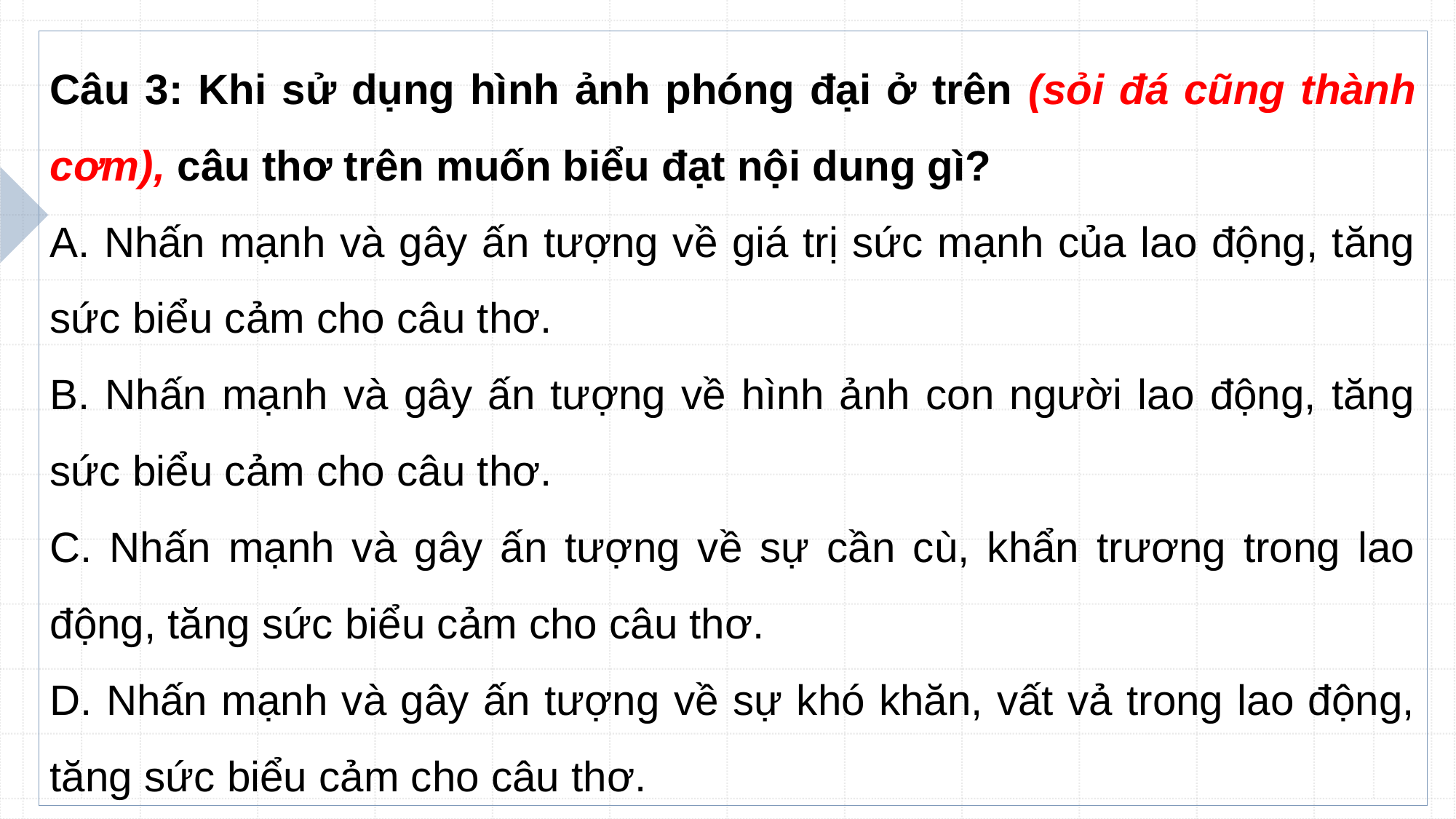

Câu 3: Khi sử dụng hình ảnh phóng đại ở trên (sỏi đá cũng thành cơm), câu thơ trên muốn biểu đạt nội dung gì?
A. Nhấn mạnh và gây ấn tượng về giá trị sức mạnh của lao động, tăng sức biểu cảm cho câu thơ.
B. Nhấn mạnh và gây ấn tượng về hình ảnh con người lao động, tăng sức biểu cảm cho câu thơ.
C. Nhấn mạnh và gây ấn tượng về sự cần cù, khẩn trương trong lao động, tăng sức biểu cảm cho câu thơ.
D. Nhấn mạnh và gây ấn tượng về sự khó khăn, vất vả trong lao động, tăng sức biểu cảm cho câu thơ.